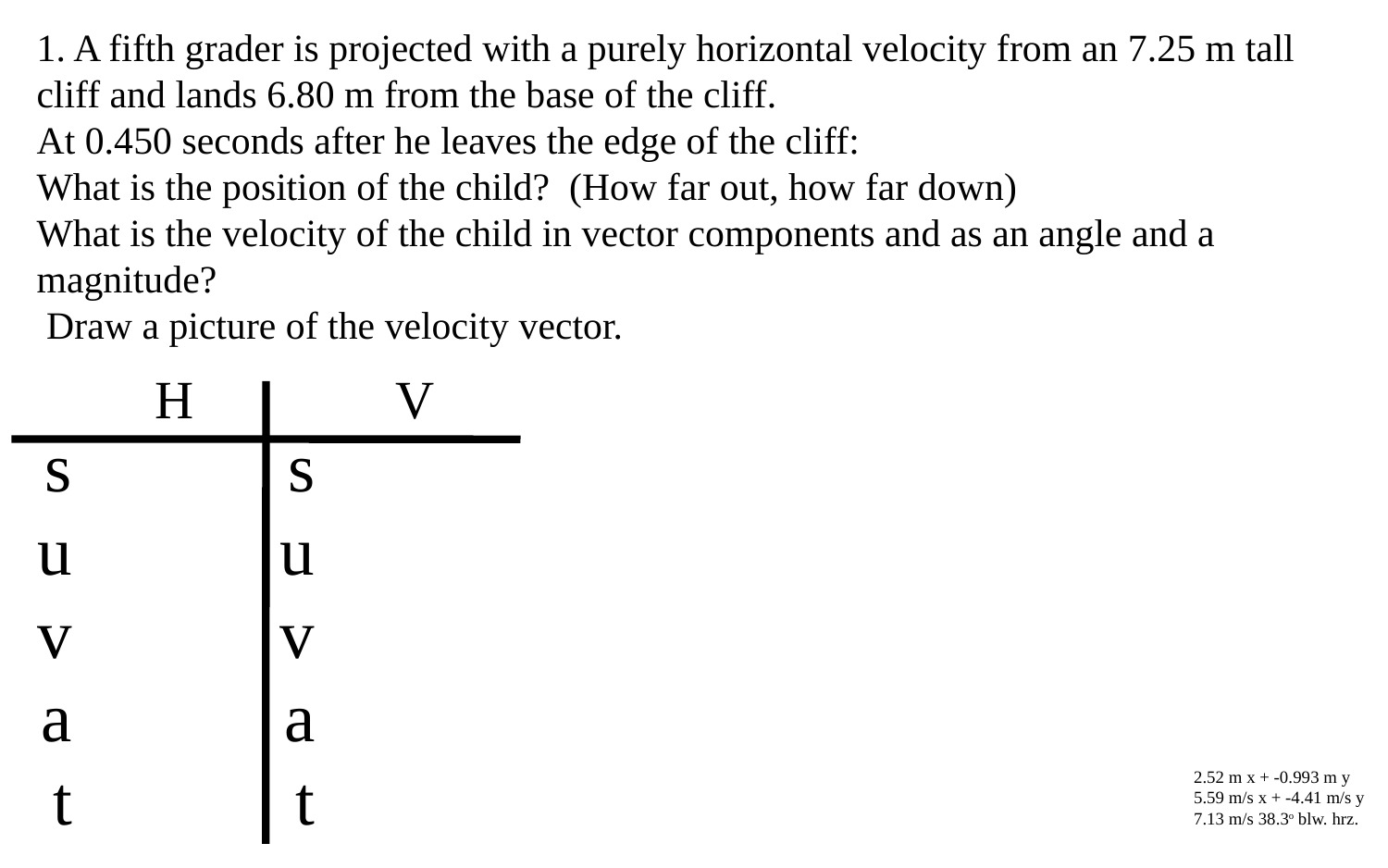

1. A fifth grader is projected with a purely horizontal velocity from an 7.25 m tall cliff and lands 6.80 m from the base of the cliff.
At 0.450 seconds after he leaves the edge of the cliff:
What is the position of the child?  (How far out, how far down)
What is the velocity of the child in vector components and as an angle and a magnitude?
 Draw a picture of the velocity vector.
H
V
s
u
v
a
t
s
u
v
a
t
2.52 m x + -0.993 m y
5.59 m/s x + -4.41 m/s y
7.13 m/s 38.3o blw. hrz.